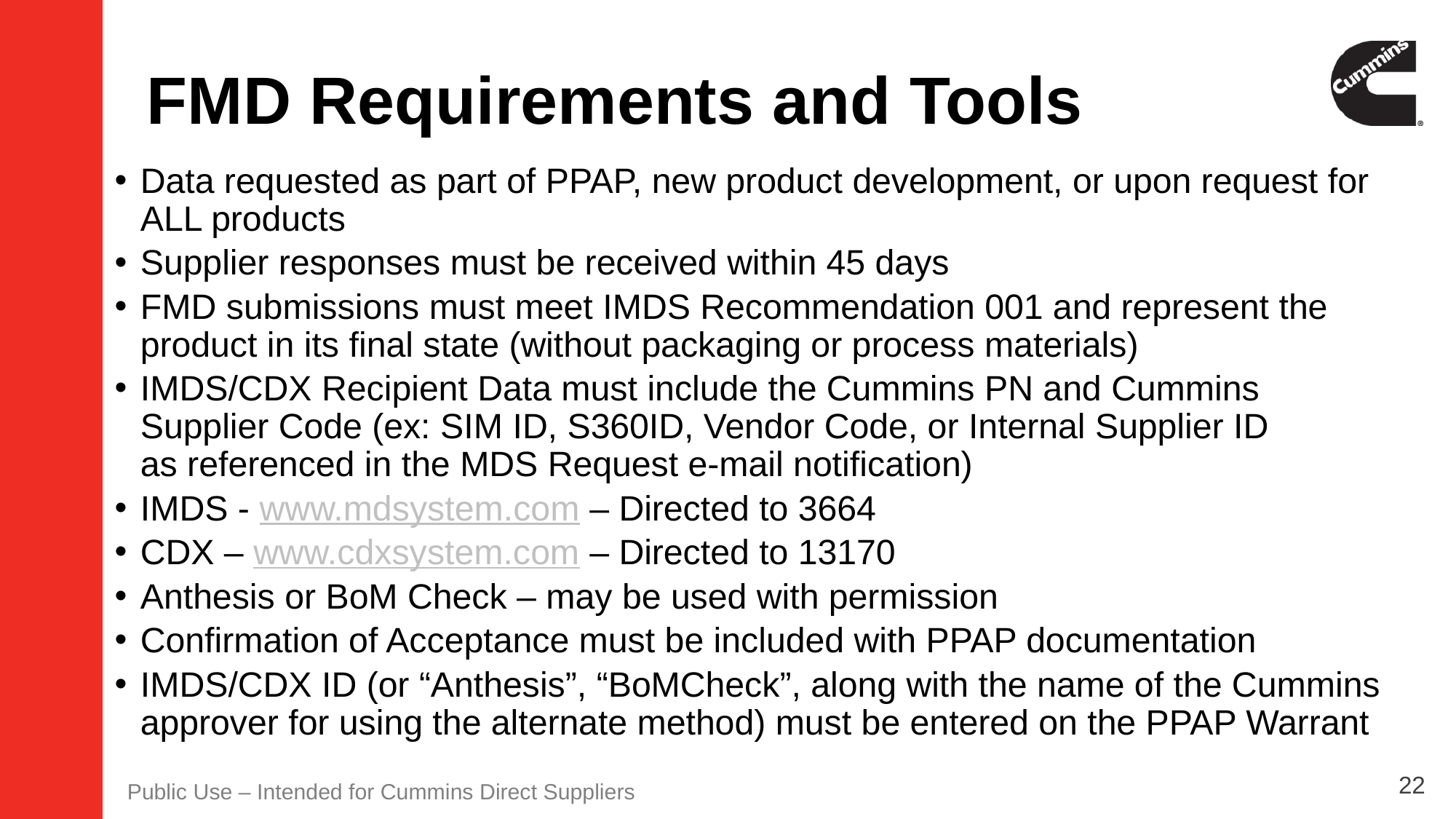

# FMD Requirements and Tools
Data requested as part of PPAP, new product development, or upon request for ALL products
Supplier responses must be received within 45 days
FMD submissions must meet IMDS Recommendation 001 and represent the product in its final state (without packaging or process materials)
IMDS/CDX Recipient Data must include the Cummins PN and Cummins Supplier Code (ex: SIM ID, S360ID, Vendor Code, or Internal Supplier ID as referenced in the MDS Request e-mail notification)
IMDS - www.mdsystem.com – Directed to 3664
CDX – www.cdxsystem.com – Directed to 13170
Anthesis or BoM Check – may be used with permission
Confirmation of Acceptance must be included with PPAP documentation
IMDS/CDX ID (or “Anthesis”, “BoMCheck”, along with the name of the Cummins approver for using the alternate method) must be entered on the PPAP Warrant

22
Public Use – Intended for Cummins Direct Suppliers